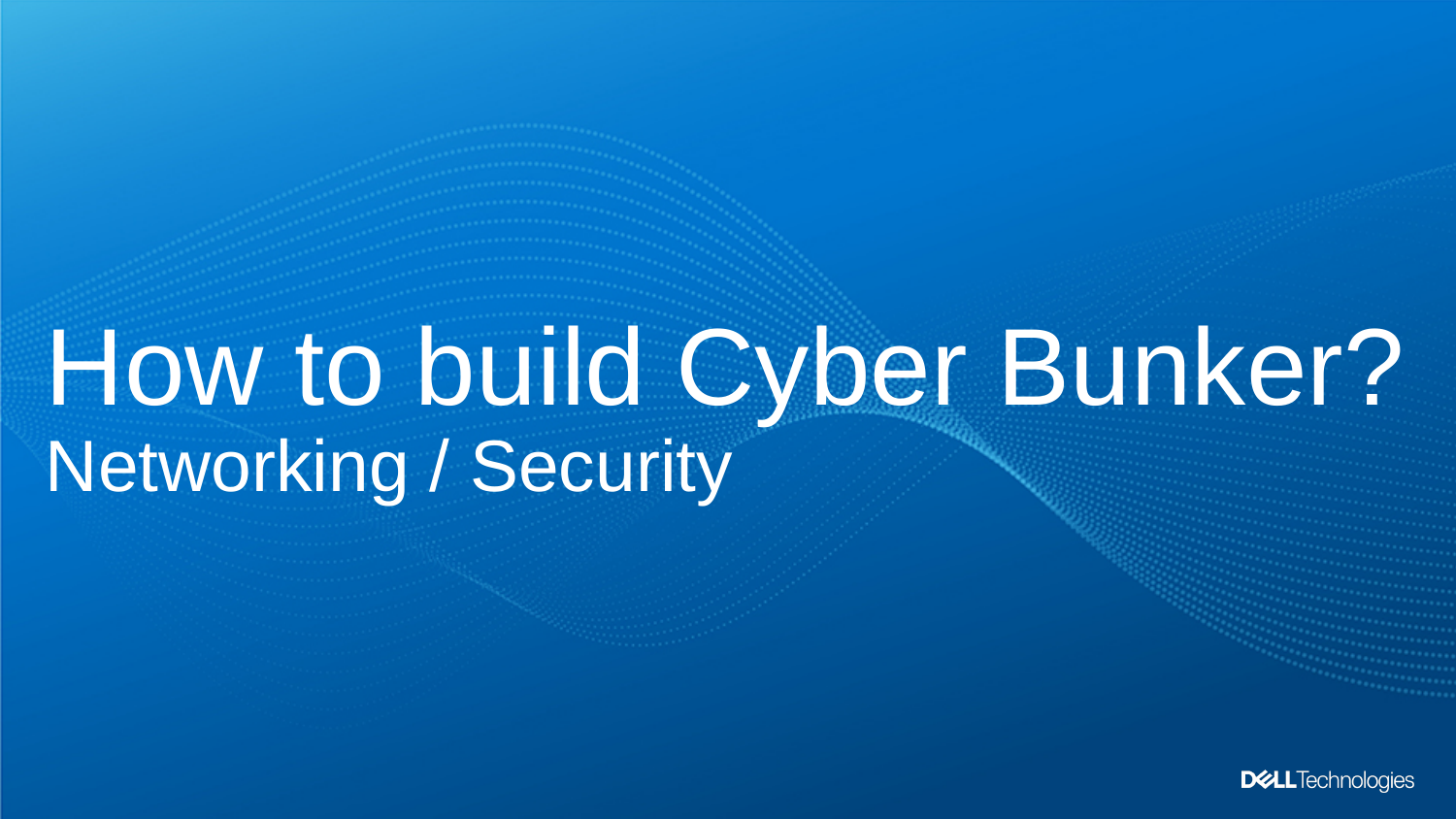

# How to build Cyber Bunker? Networking / Security